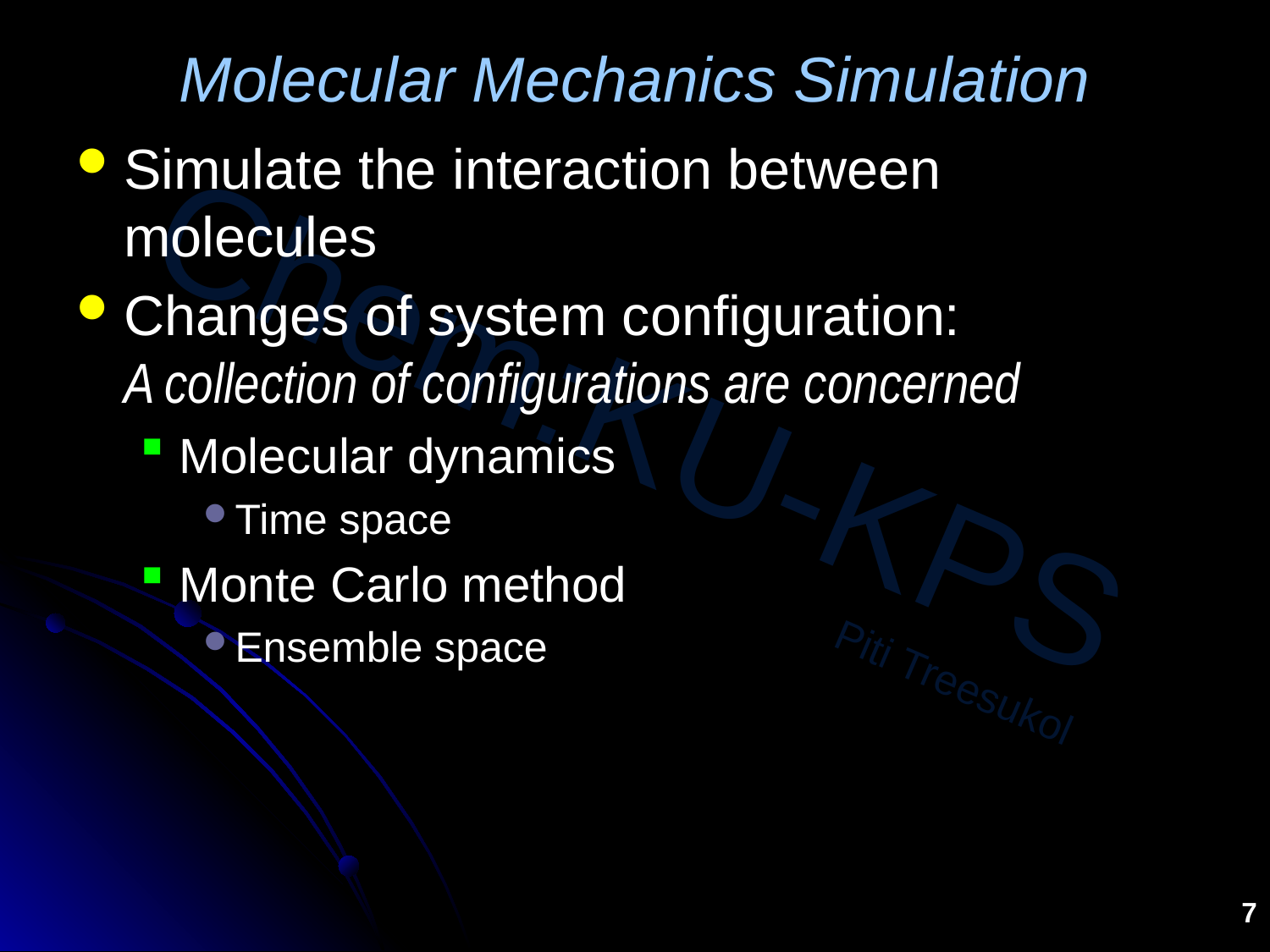

# Molecular Mechanics Simulation
Simulate the interaction between molecules
Changes of system configuration:
A collection of configurations are concerned
Molecular dynamics
Time space
Monte Carlo method
Ensemble space
7